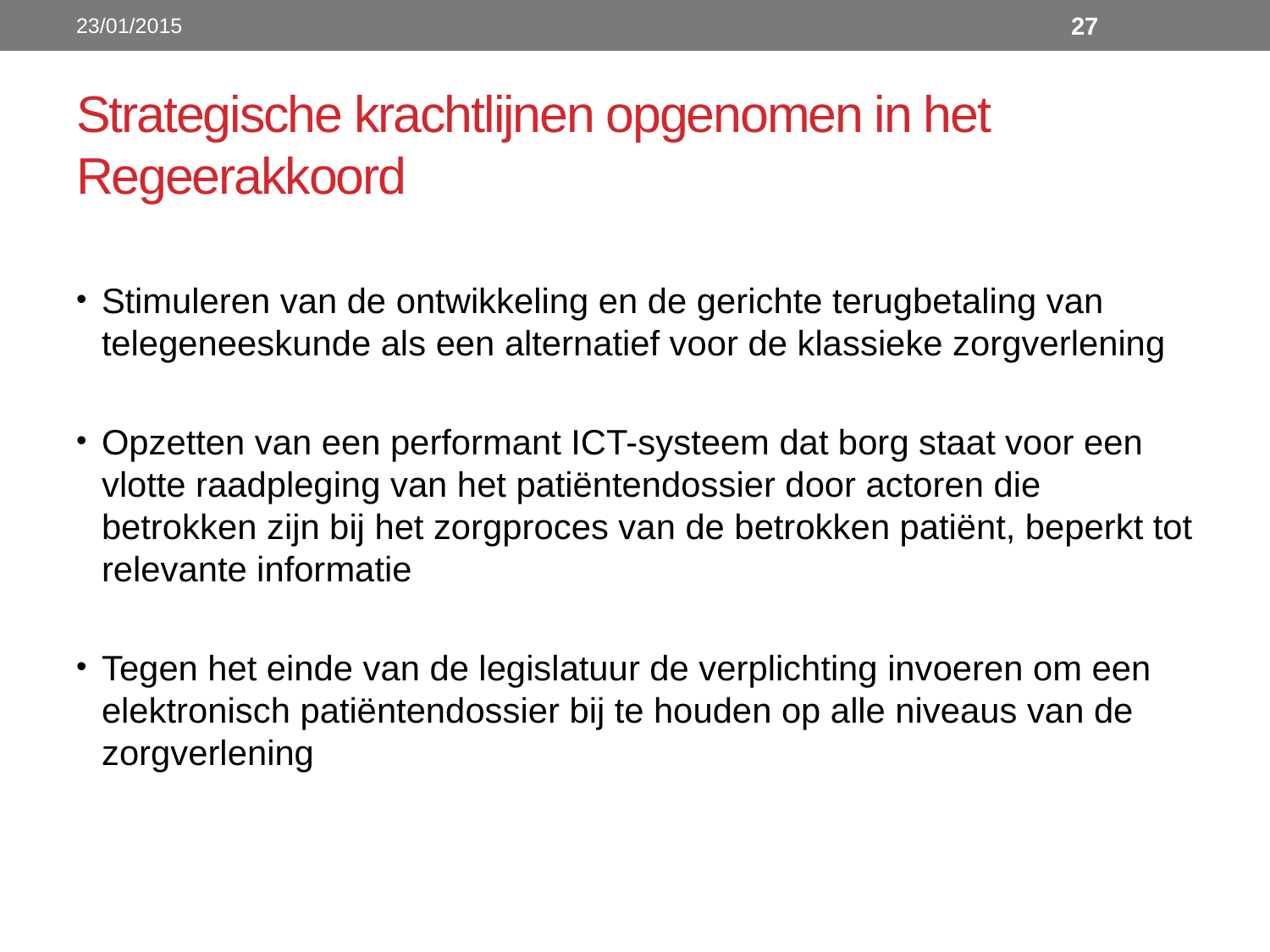

23/01/2015
27
# Strategische krachtlijnen opgenomen in het Regeerakkoord

Stimuleren van de ontwikkeling en de gerichte terugbetaling van telegeneeskunde als een alternatief voor de klassieke zorgverlening

Opzetten van een performant ICT-systeem dat borg staat voor een vlotte raadpleging van het patiëntendossier door actoren die betrokken zijn bij het zorgproces van de betrokken patiënt, beperkt tot relevante informatie

Tegen het einde van de legislatuur de verplichting invoeren om een elektronisch patiëntendossier bij te houden op alle niveaus van de zorgverlening